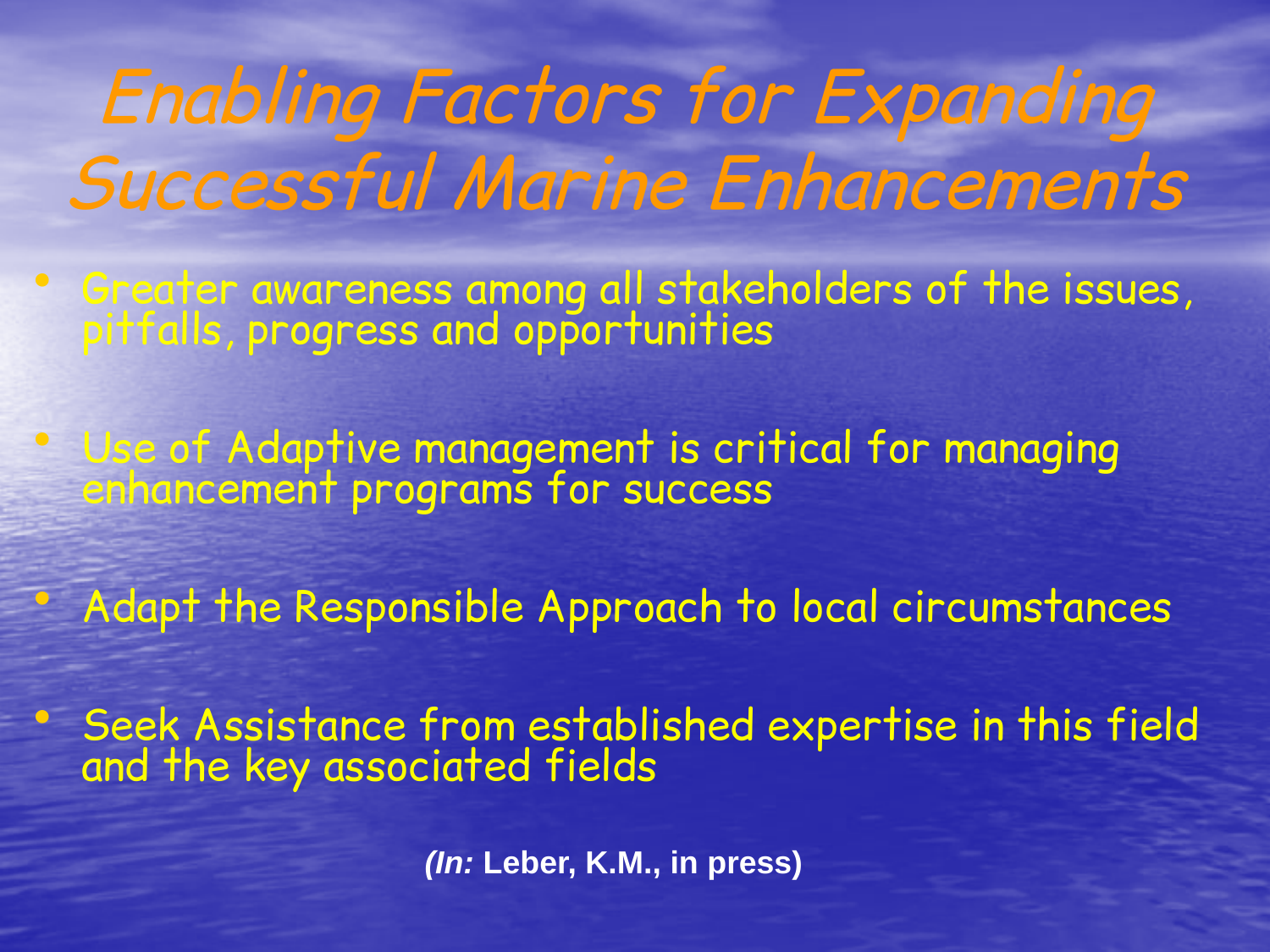

Enabling Factors for Expanding Successful Marine Enhancements
Greater awareness among all stakeholders of the issues, pitfalls, progress and opportunities

Use of Adaptive management is critical for managing enhancement programs for success

Adapt the Responsible Approach to local circumstances

Seek Assistance from established expertise in this field and the key associated fields
(In: Leber, K.M., in press)